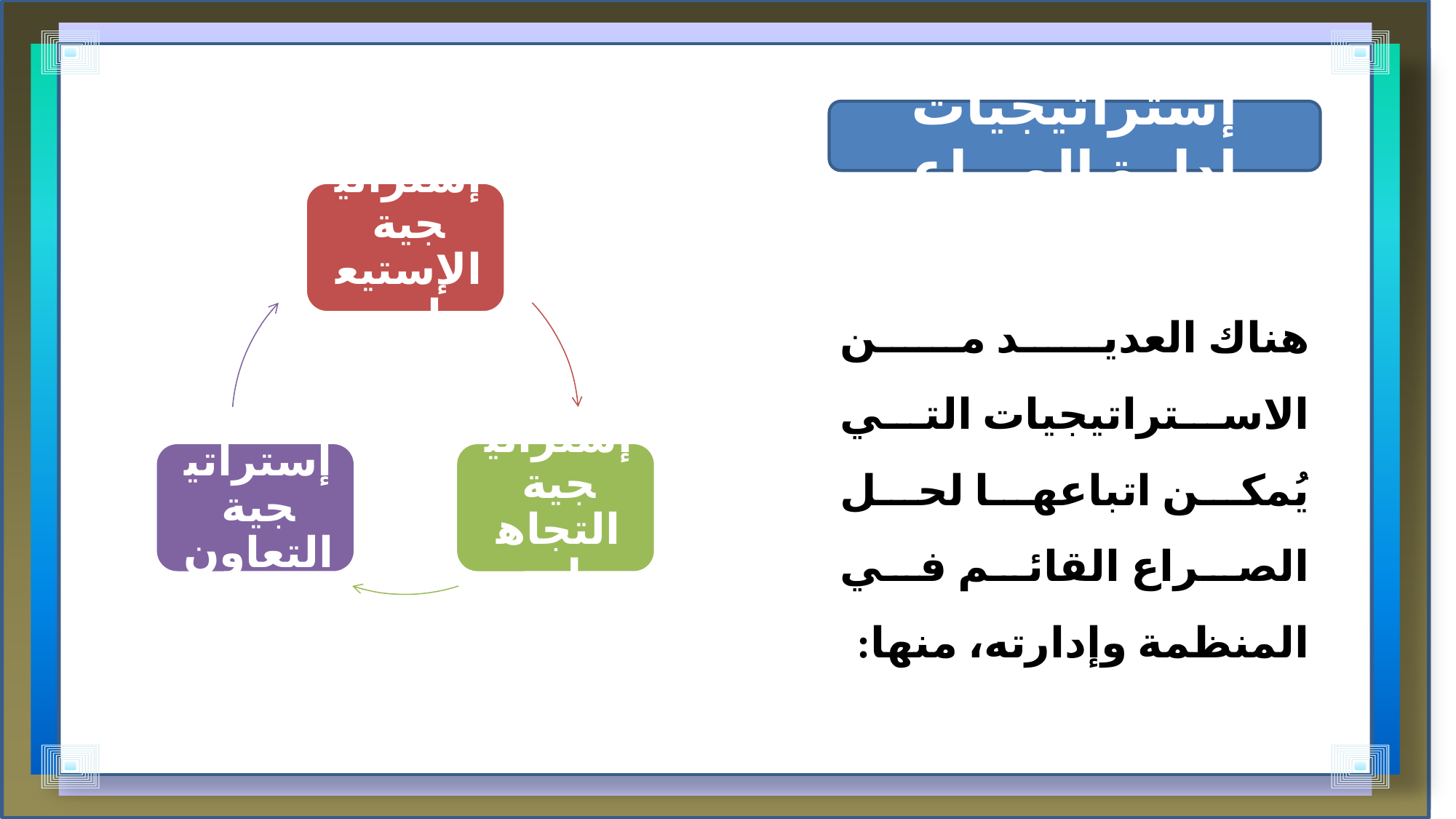

إستراتيجيات إدارة الصراع
إستراتيجية الإستيعاب
إستراتيجية التجاهل
إستراتيجية التعاون
هناك العديد من الاستراتيجيات التي يُمكن اتباعها لحل الصراع القائم في المنظمة وإدارته، منها: